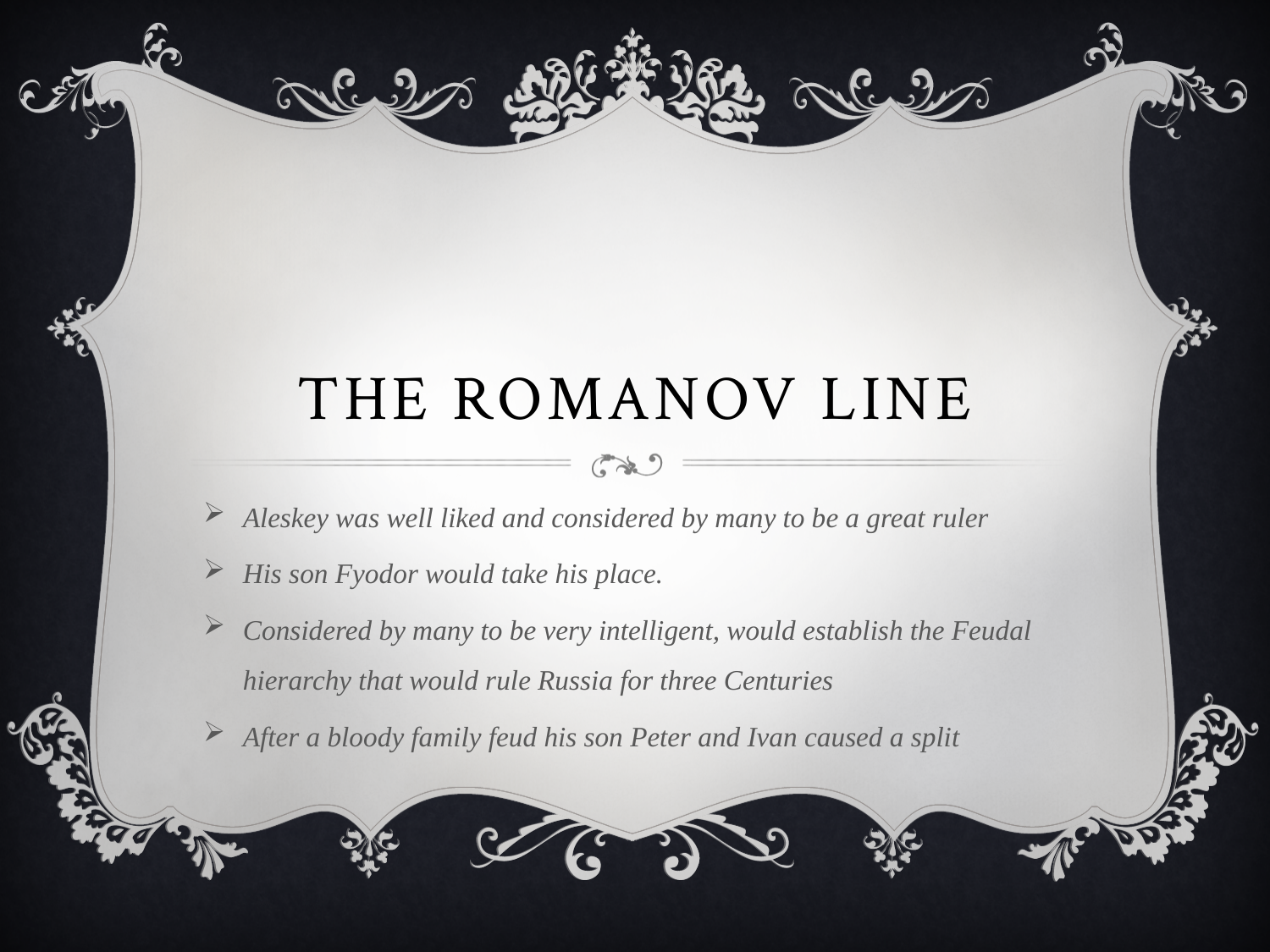

# The Romanov Line
Aleskey was well liked and considered by many to be a great ruler
His son Fyodor would take his place.
Considered by many to be very intelligent, would establish the Feudal hierarchy that would rule Russia for three Centuries
After a bloody family feud his son Peter and Ivan caused a split